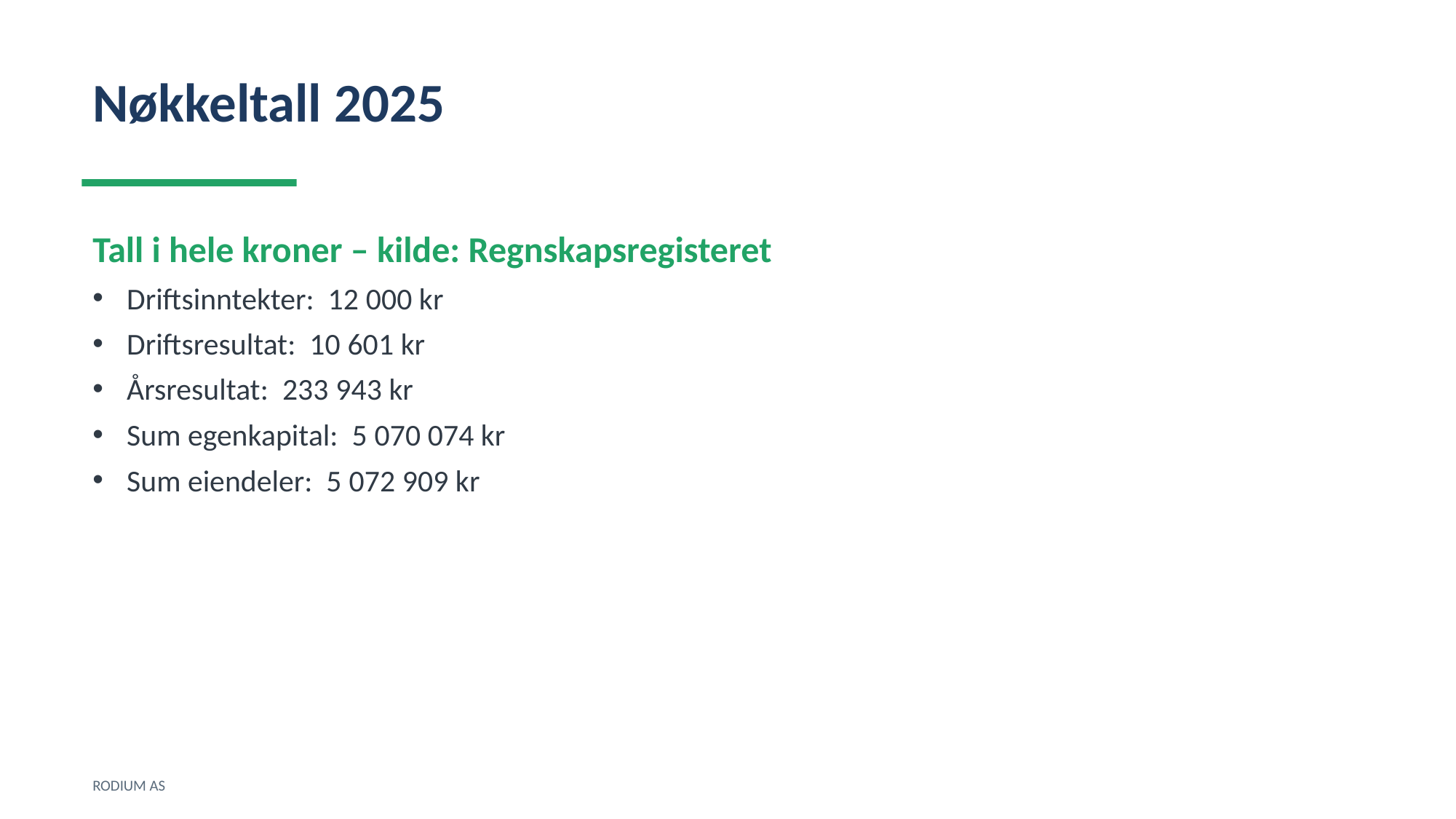

Nøkkeltall 2025

Tall i hele kroner – kilde: Regnskapsregisteret
Driftsinntekter:  12 000 kr
Driftsresultat:  10 601 kr
Årsresultat:  233 943 kr
Sum egenkapital:  5 070 074 kr
Sum eiendeler:  5 072 909 kr
RODIUM AS